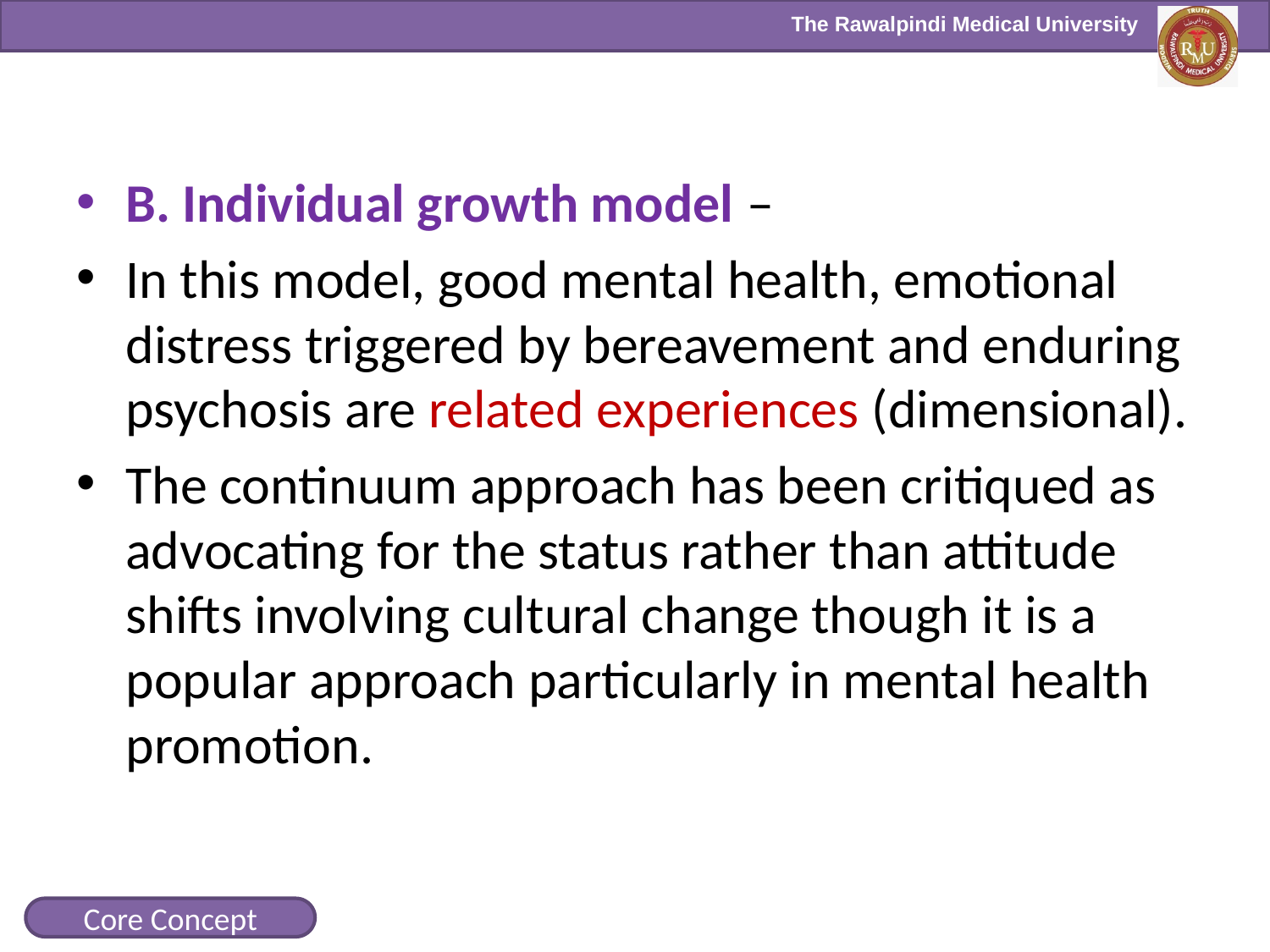

B. Individual growth model –
In this model, good mental health, emotional distress triggered by bereavement and enduring psychosis are related experiences (dimensional).
The continuum approach has been critiqued as advocating for the status rather than attitude shifts involving cultural change though it is a popular approach particularly in mental health promotion.
Core Concept